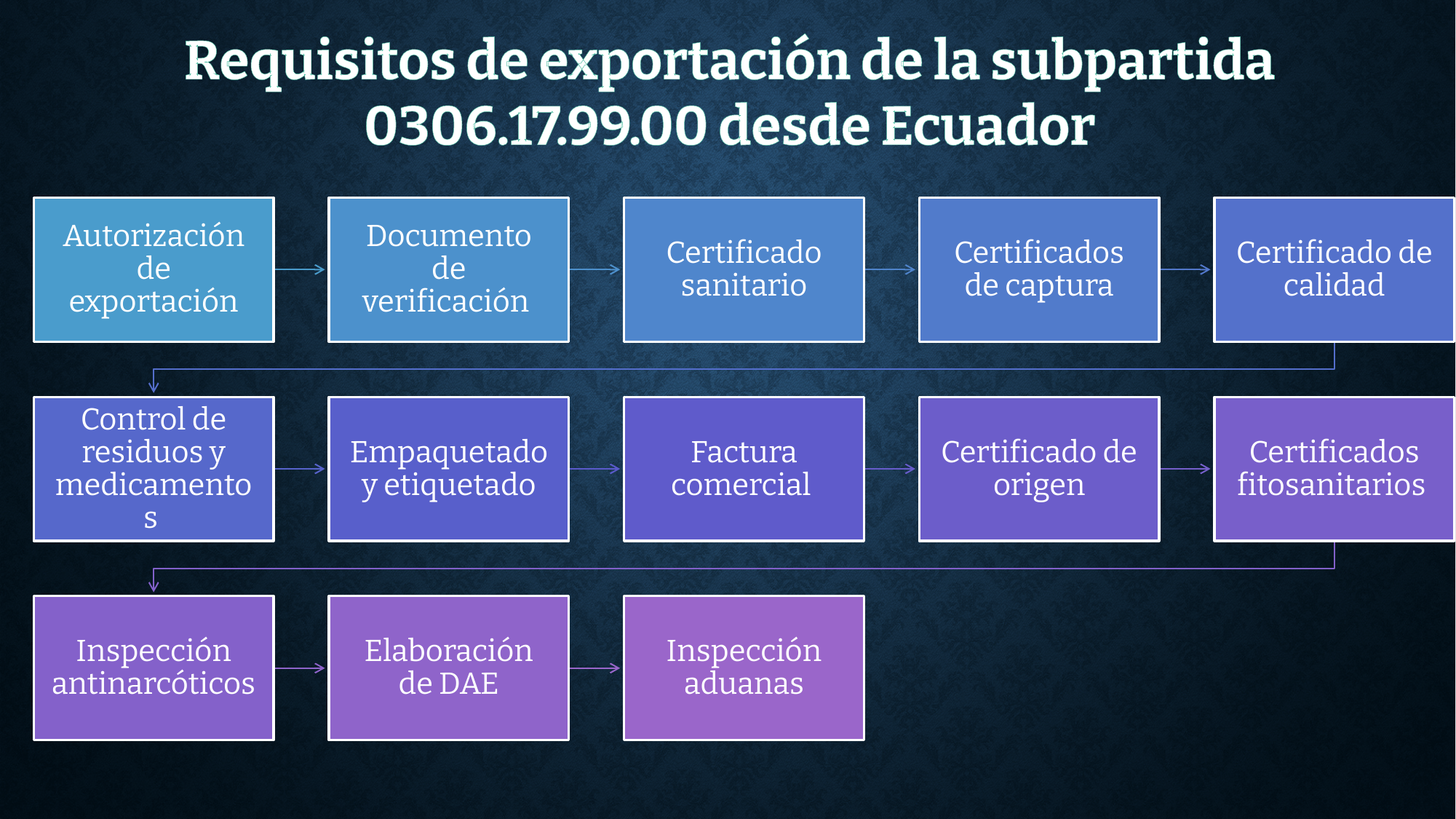

Requisitos de exportación de la subpartida 0306.17.99.00 desde Ecuador

Autorización de exportación

Documento de verificación

Certificado sanitario

Certificados de captura

Certificado de calidad

Control de residuos y medicamentos

Empaquetado y etiquetado

Factura comercial

Certificado de origen

Certificados fitosanitarios

Inspección antinarcóticos

Elaboración de DAE
Inspección aduanas